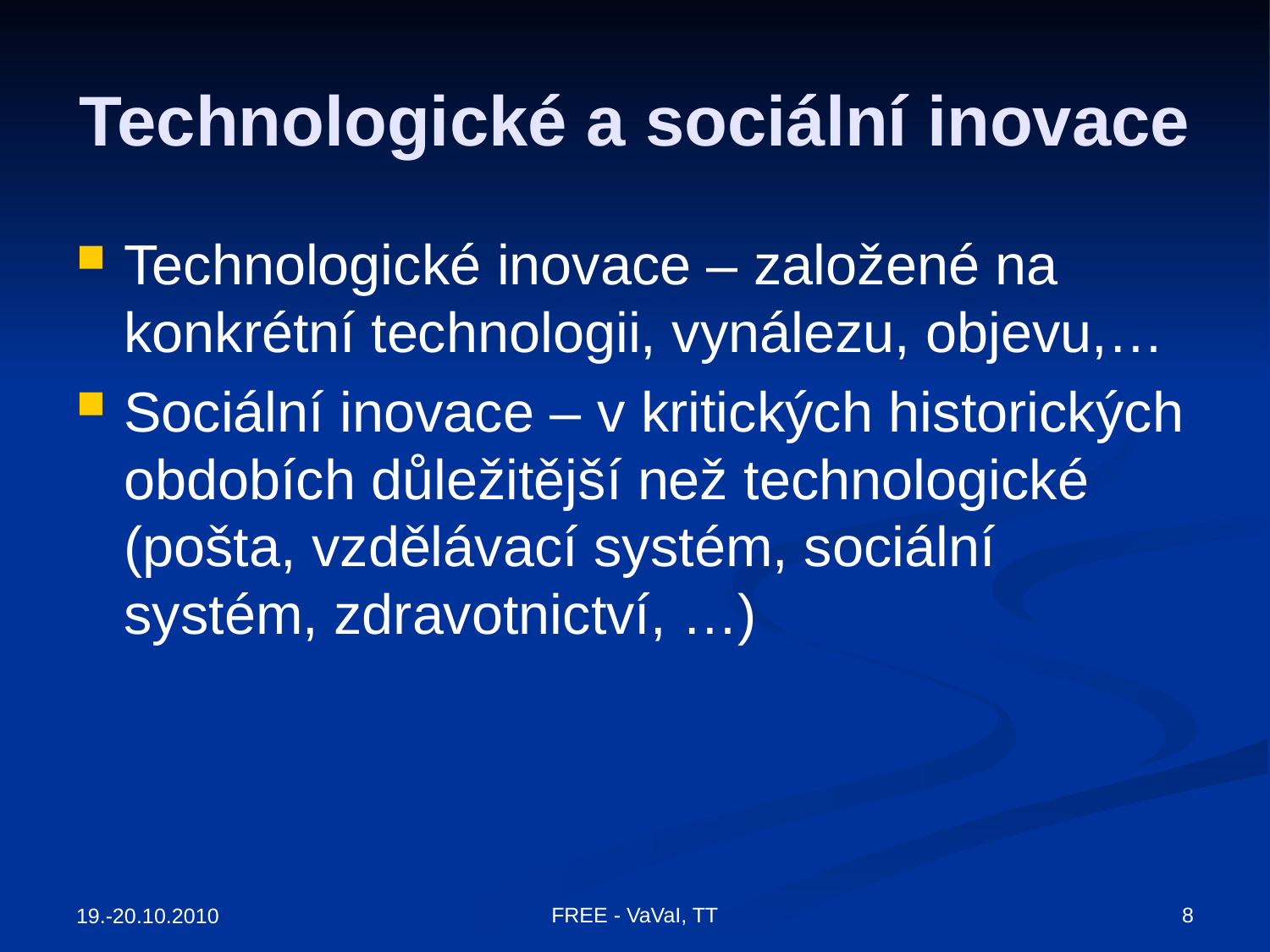

# Technologické a sociální inovace
Technologické inovace – založené na konkrétní technologii, vynálezu, objevu,…
Sociální inovace – v kritických historických obdobích důležitější než technologické (pošta, vzdělávací systém, sociální systém, zdravotnictví, …)
FREE - VaVaI, TT
8
19.-20.10.2010